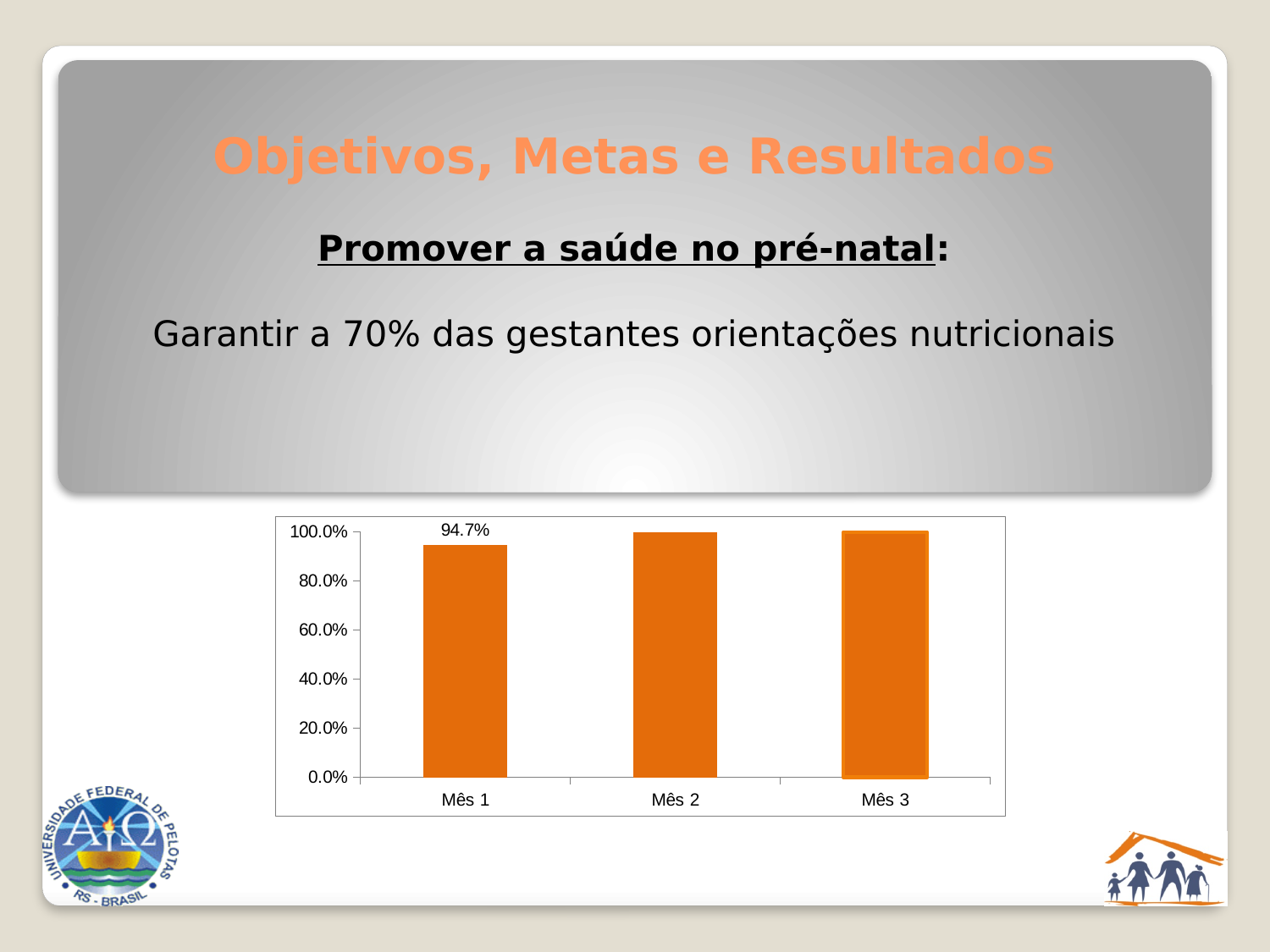

# Objetivos, Metas e Resultados
Promover a saúde no pré-natal:

Garantir a 70% das gestantes orientações nutricionais

### Chart

| Category | Proporção de gestantes que receberam orientação nutricional |
|---|---|
| Mês 1 | 0.9473684210526292 |
| Mês 2 | 1.0 |
| Mês 3 | 1.0 |